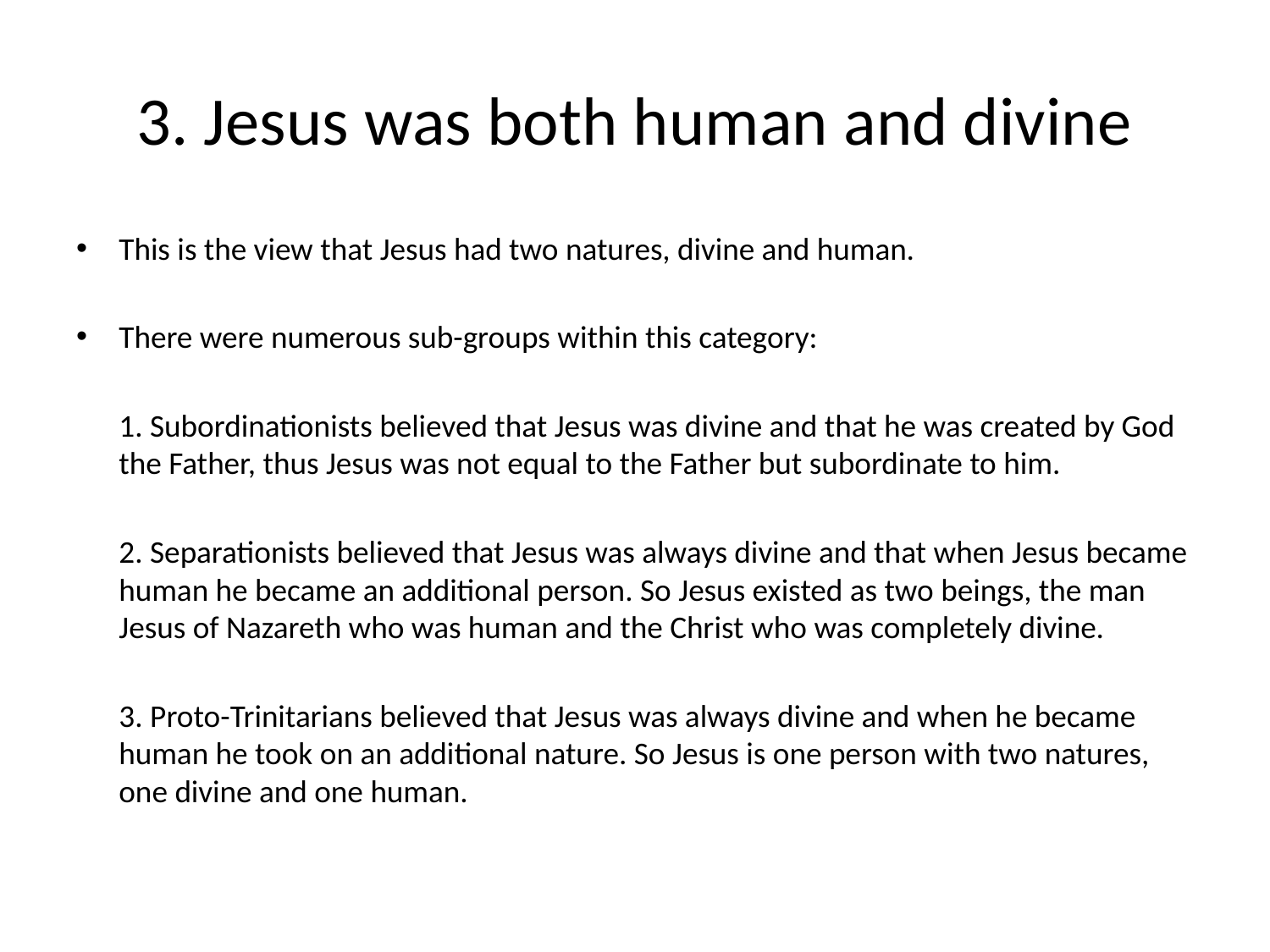

# 3. Jesus was both human and divine
This is the view that Jesus had two natures, divine and human.

There were numerous sub-groups within this category:

	1. Subordinationists believed that Jesus was divine and that he was created by God the Father, thus Jesus was not equal to the Father but subordinate to him.

	2. Separationists believed that Jesus was always divine and that when Jesus became human he became an additional person. So Jesus existed as two beings, the man Jesus of Nazareth who was human and the Christ who was completely divine.

	3. Proto-Trinitarians believed that Jesus was always divine and when he became human he took on an additional nature. So Jesus is one person with two natures, one divine and one human.